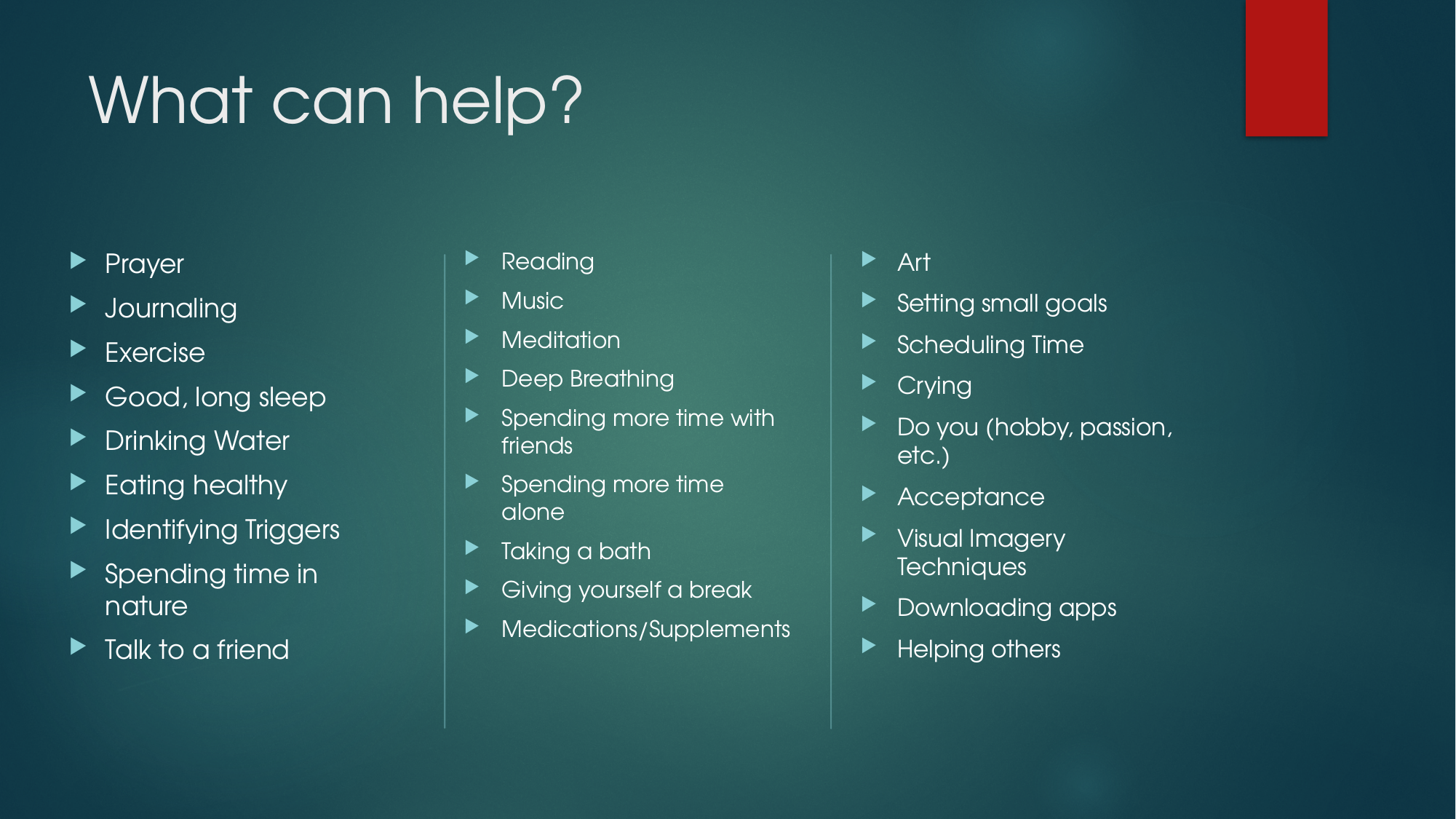

# What can help?
Prayer
Journaling
Exercise
Good, long sleep
Drinking Water
Eating healthy
Identifying Triggers
Spending time in nature
Talk to a friend

Reading
Music
Meditation
Deep Breathing
Spending more time with friends
Spending more time alone
Taking a bath
Giving yourself a break
Medications/Supplements

Art
Setting small goals
Scheduling Time
Crying
Do you (hobby, passion, etc.)
Acceptance
Visual Imagery Techniques
Downloading apps
Helping others